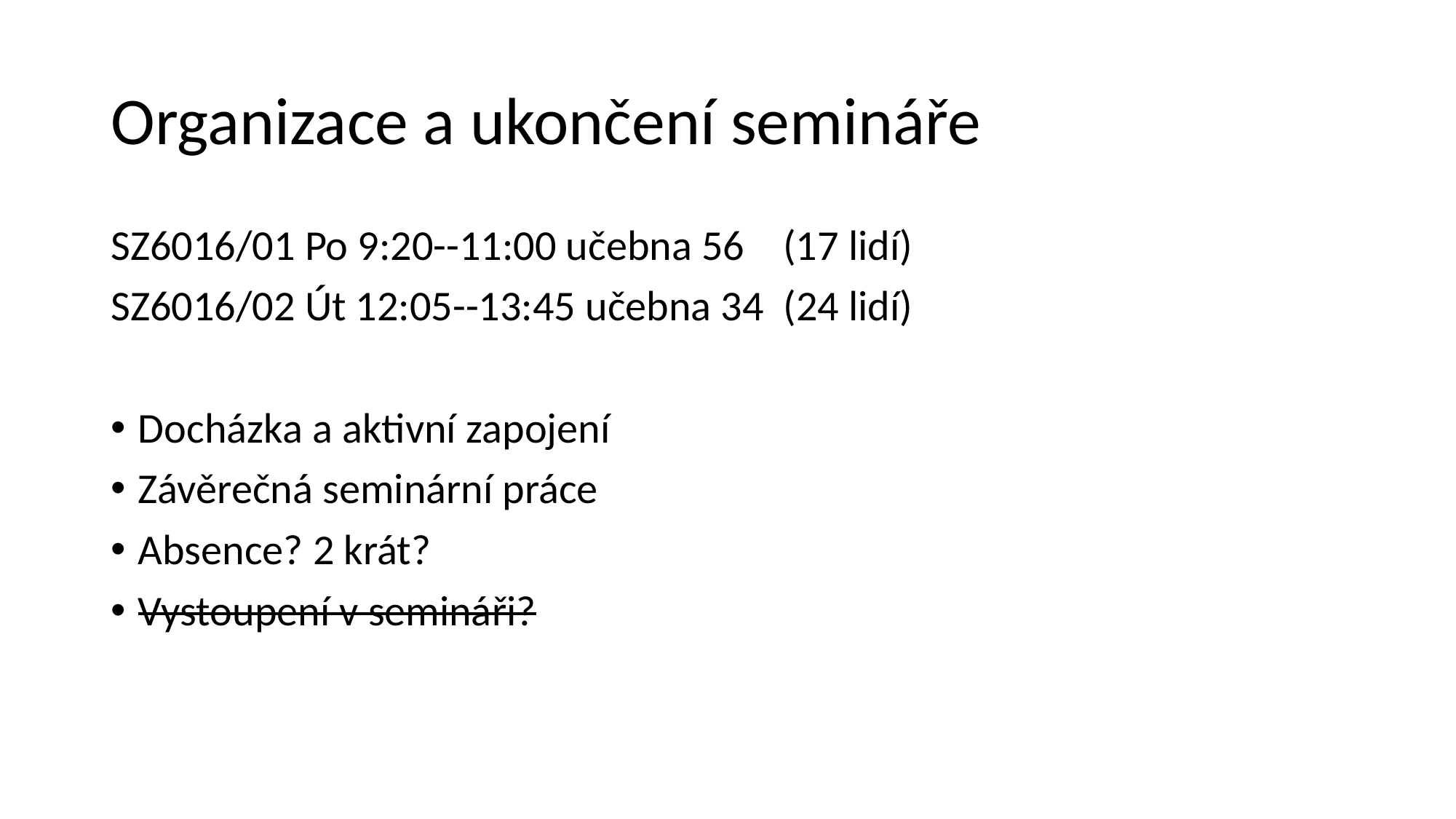

# Organizace a ukončení semináře
SZ6016/01 Po 9:20--11:00 učebna 56    (17 lidí)
SZ6016/02 Út 12:05--13:45 učebna 34  (24 lidí)

Docházka a aktivní zapojení
Závěrečná seminární práce
Absence? 2 krát?
Vystoupení v semináři?